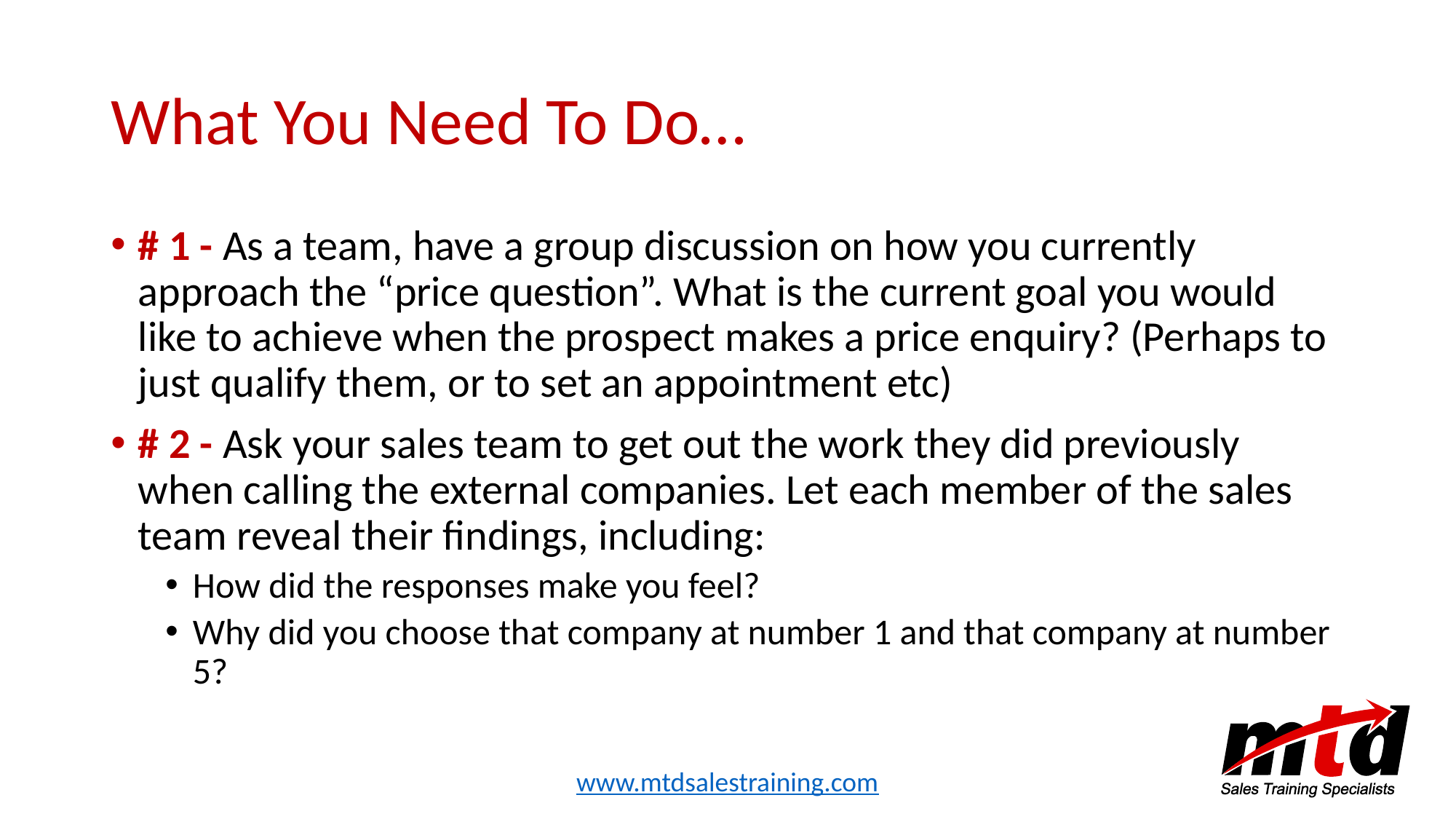

# What You Need To Do…
# 1 - As a team, have a group discussion on how you currently approach the “price question”. What is the current goal you would like to achieve when the prospect makes a price enquiry? (Perhaps to just qualify them, or to set an appointment etc)
# 2 - Ask your sales team to get out the work they did previously when calling the external companies. Let each member of the sales team reveal their findings, including:
How did the responses make you feel?
Why did you choose that company at number 1 and that company at number 5?